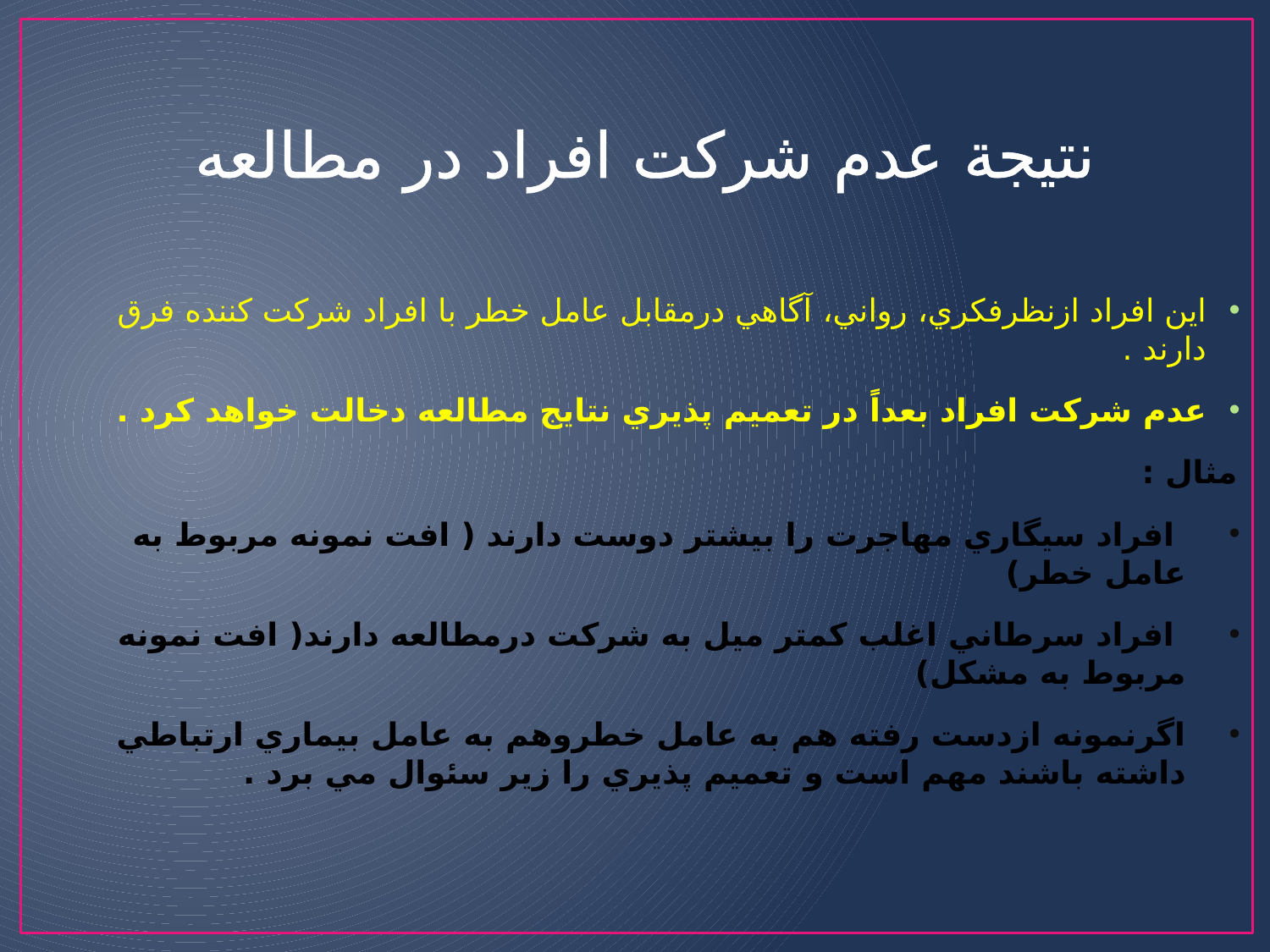

# نتيجة عدم شركت افراد در مطالعه

اين افراد ازنظرفكري،‌ رواني، ‌آگاهي درمقابل عامل خطر با افراد شركت كننده فرق  دارند .
عدم شركت افراد بعداً در تعميم پذيري نتايج مطالعه دخالت خواهد كرد .
مثال :
 افراد سيگاري مهاجرت را بيشتر دوست دارند ( افت نمونه مربوط به عامل خطر)
 افراد سرطاني اغلب كمتر ميل به شركت درمطالعه دارند( افت نمونه مربوط به مشكل)
اگرنمونه ازدست رفته هم به عامل خطروهم به عامل بيماري ارتباطي داشته باشند مهم است و تعميم پذيري را زير سئوال مي برد .